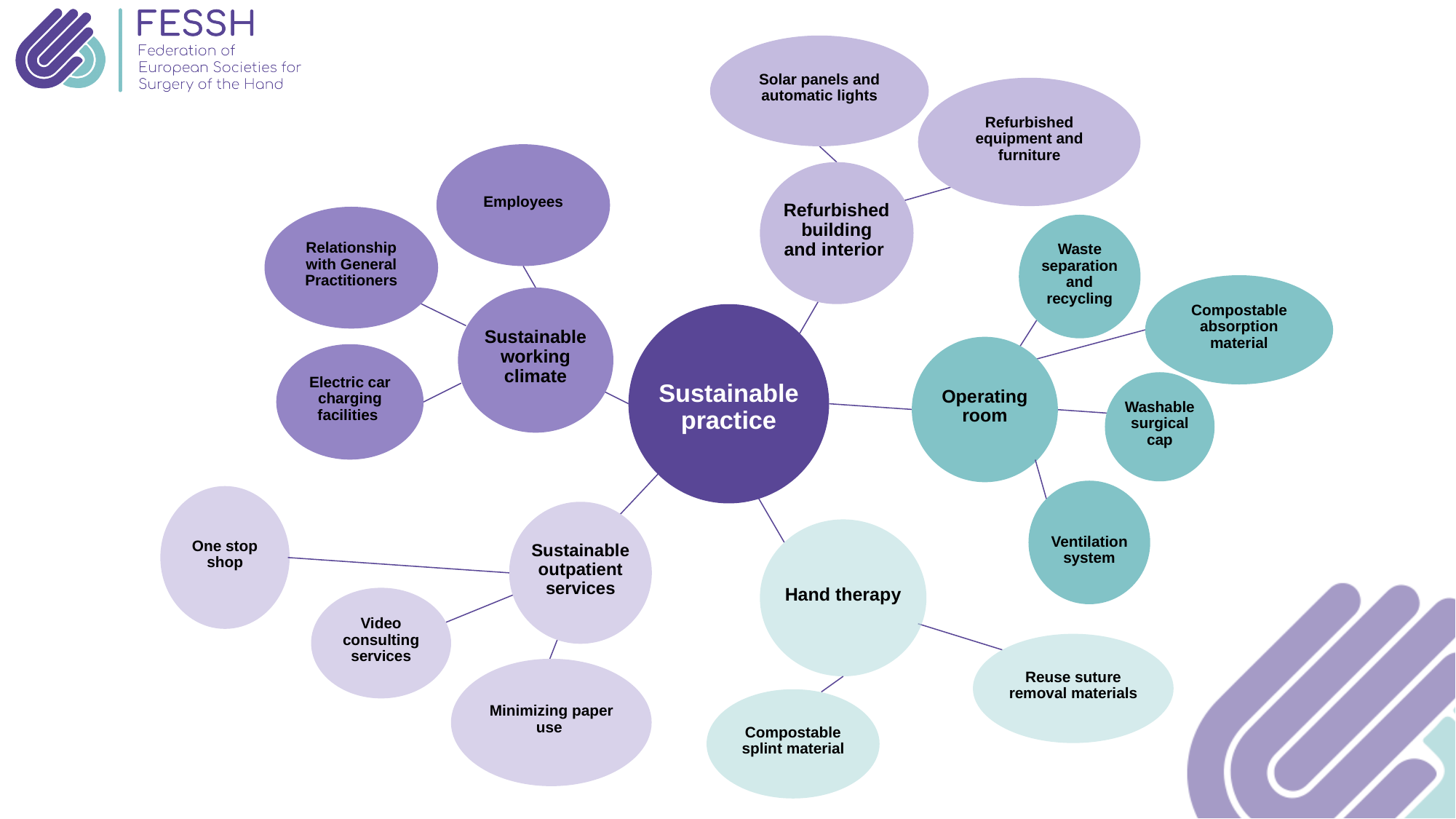

Solar panels and automatic lights
Refurbished equipment and furniture
Employees
Refurbished building and interior
Relationship with General Practitioners

Waste separation and recycling

Compostable absorption material
Sustainable working climate

Sustainable practice

Operating room
Electric car charging facilities
Washable surgical cap

Ventilation system
One stop shop
Sustainable outpatient services
Hand therapy
Video consulting services
Reuse suture removal materials
Minimizing paper use
Compostable splint material